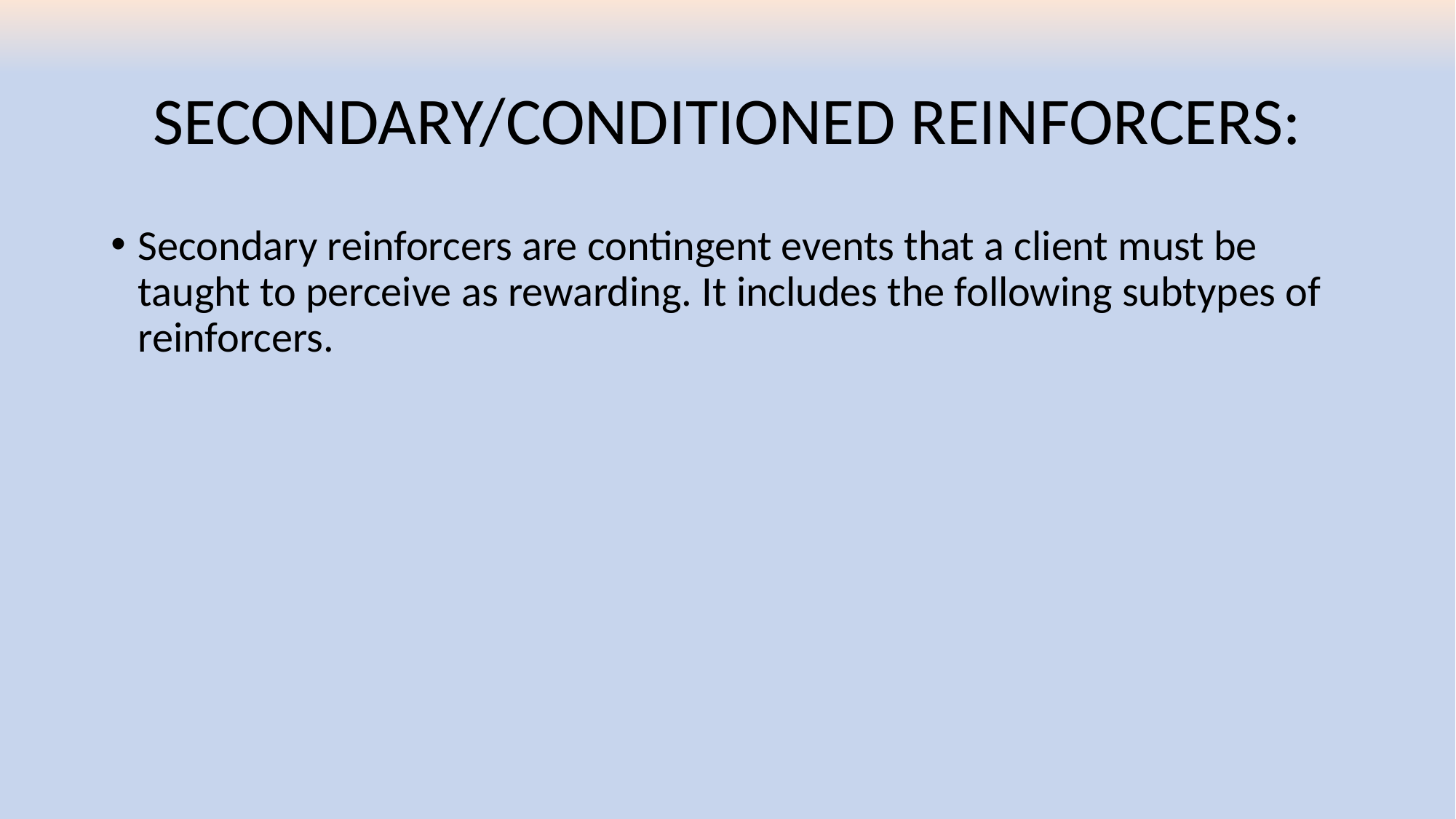

# SECONDARY/CONDITIONED REINFORCERS:
Secondary reinforcers are contingent events that a client must be taught to perceive as rewarding. It includes the following subtypes of reinforcers.